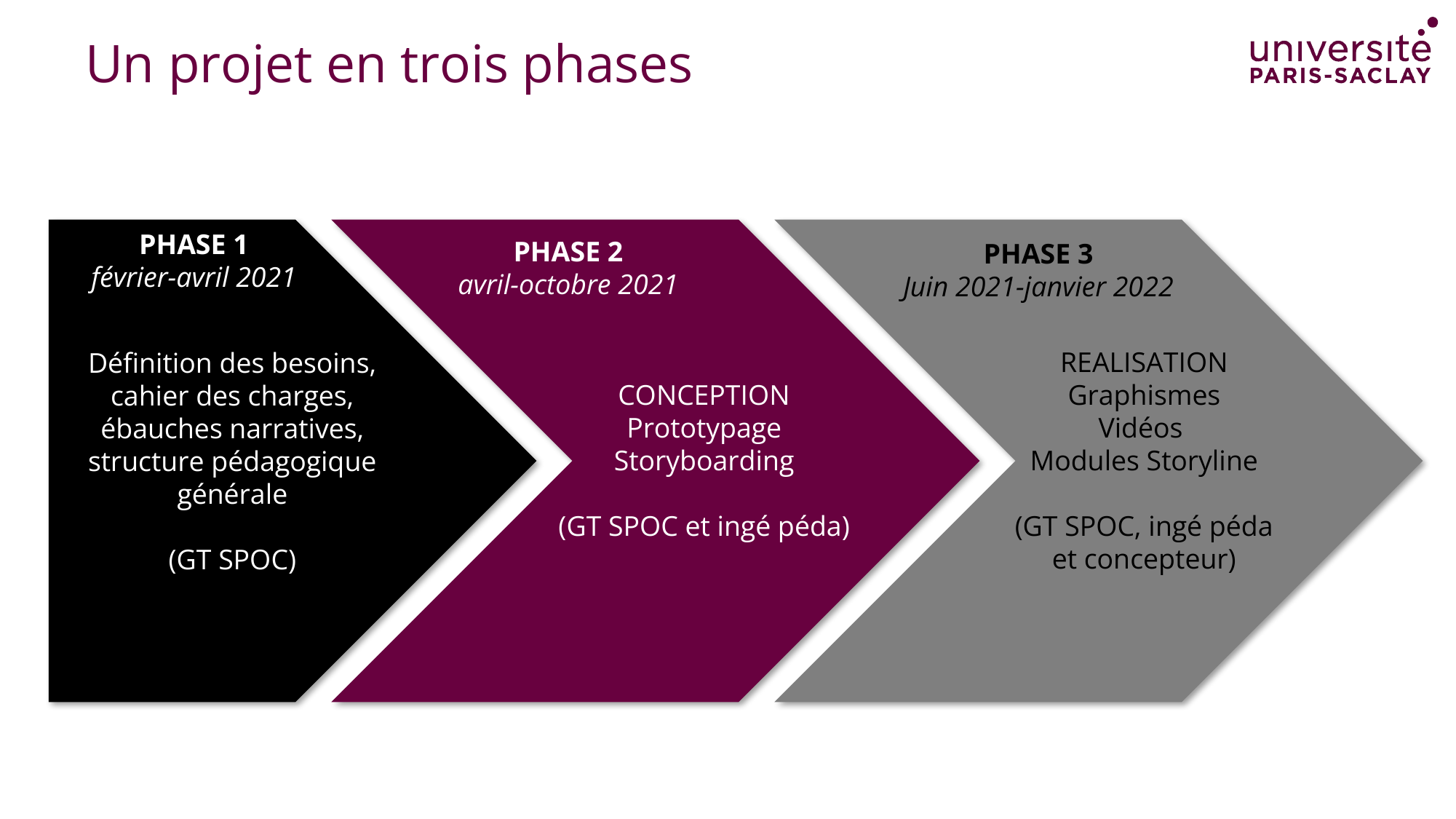

# Un projet en trois phases
PHASE 1
février-avril 2021

Définition des besoins, cahier des charges, ébauches narratives, structure pédagogique générale

(GT SPOC)

PHASE 2
avril-octobre 2021
PHASE 3
Juin 2021-janvier 2022
REALISATION
Graphismes
Vidéos
Modules Storyline

(GT SPOC, ingé péda et concepteur)
CONCEPTION
Prototypage
Storyboarding

(GT SPOC et ingé péda)